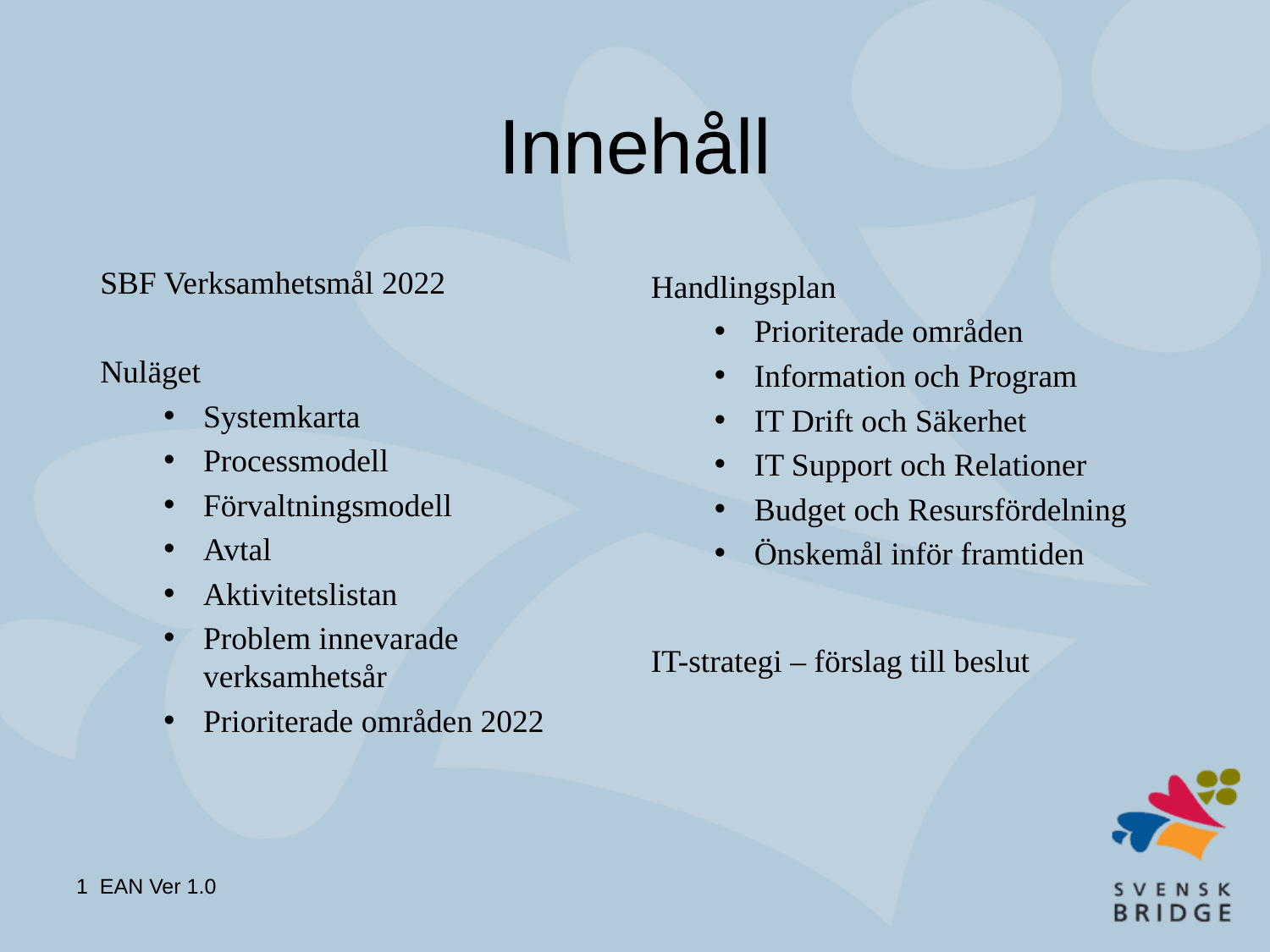

# Innehåll
SBF Verksamhetsmål 2022

Nuläget
Systemkarta
Processmodell
Förvaltningsmodell
Avtal
Aktivitetslistan
Problem innevarade verksamhetsår
Prioriterade områden 2022

Handlingsplan
Prioriterade områden
Information och Program
IT Drift och Säkerhet
IT Support och Relationer
Budget och Resursfördelning
Önskemål inför framtiden

IT-strategi – förslag till beslut

1  EAN Ver 1.0